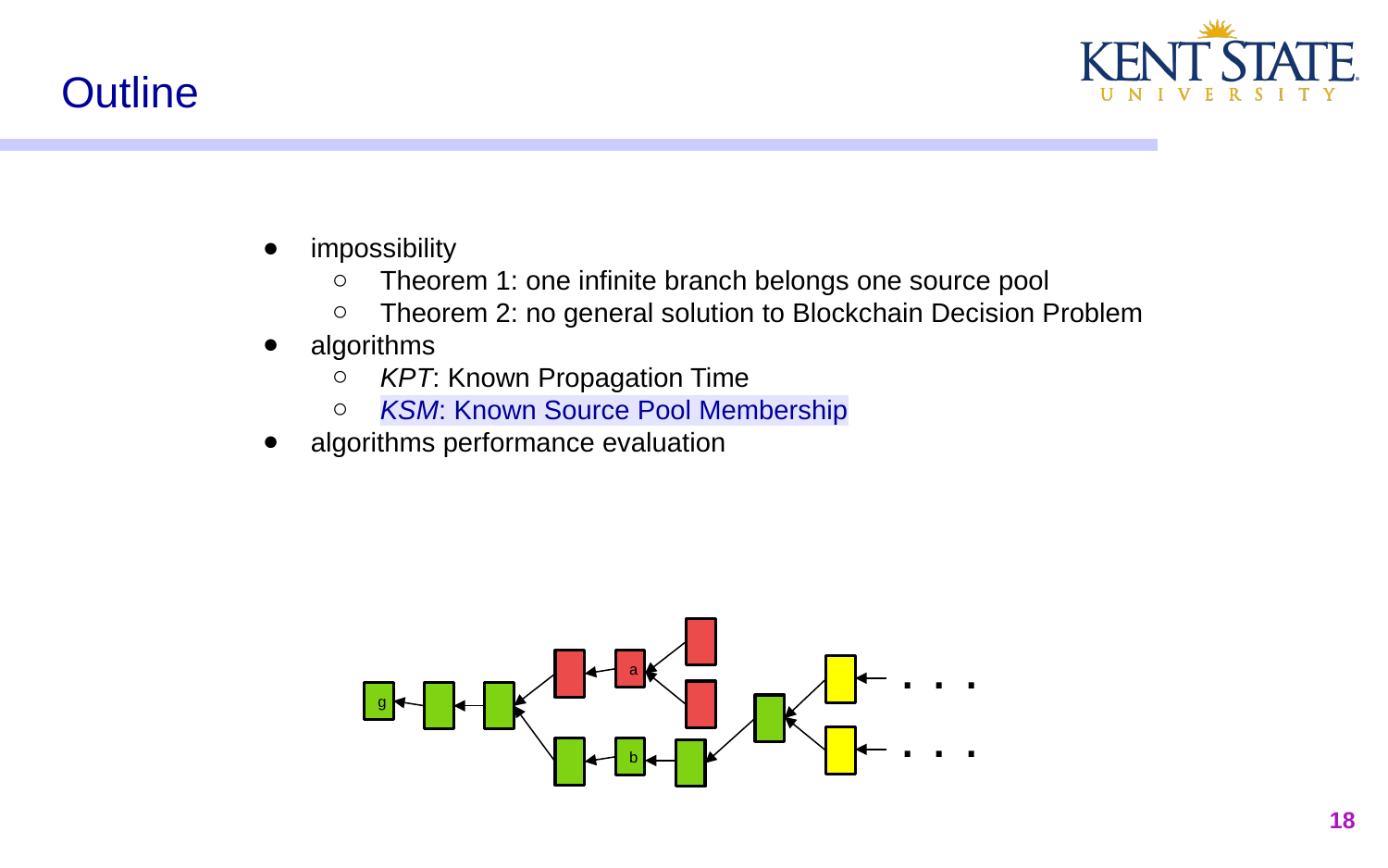

# Outline
impossibility
Theorem 1: one infinite branch belongs one source pool
Theorem 2: no general solution to Blockchain Decision Problem
algorithms
KPT: Known Propagation Time
KSM: Known Source Pool Membership
algorithms performance evaluation

. . .

a

g

. . .

b

18